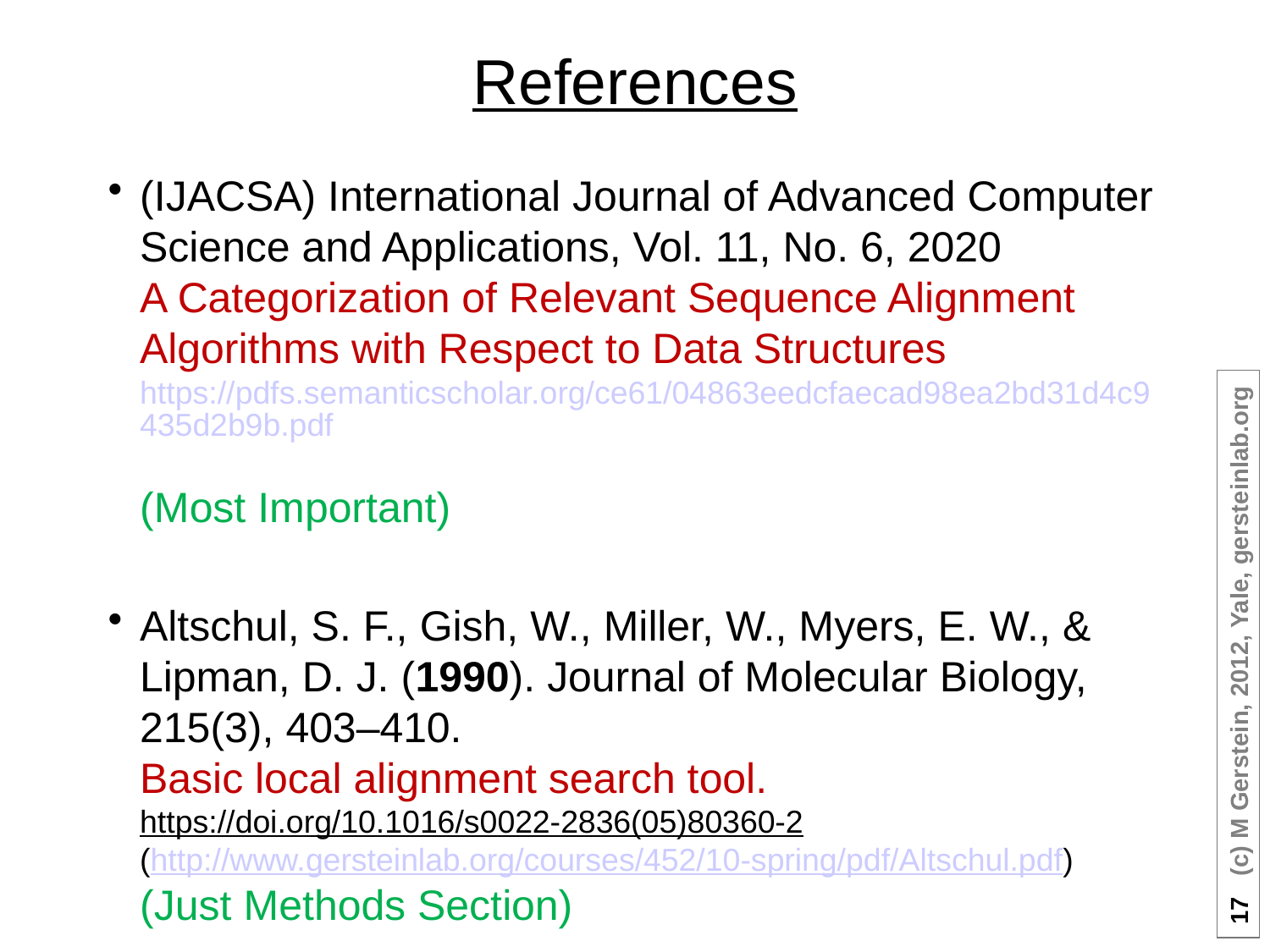

# References

(IJACSA) International Journal of Advanced Computer Science and Applications, Vol. 11, No. 6, 2020
A Categorization of Relevant Sequence Alignment Algorithms with Respect to Data Structures
https://pdfs.semanticscholar.org/ce61/04863eedcfaecad98ea2bd31d4c9435d2b9b.pdf
(Most Important)

Altschul, S. F., Gish, W., Miller, W., Myers, E. W., & Lipman, D. J. (1990). Journal of Molecular Biology, 215(3), 403–410.
Basic local alignment search tool.
https://doi.org/10.1016/s0022-2836(05)80360-2
(http://www.gersteinlab.org/courses/452/10-spring/pdf/Altschul.pdf)
(Just Methods Section)